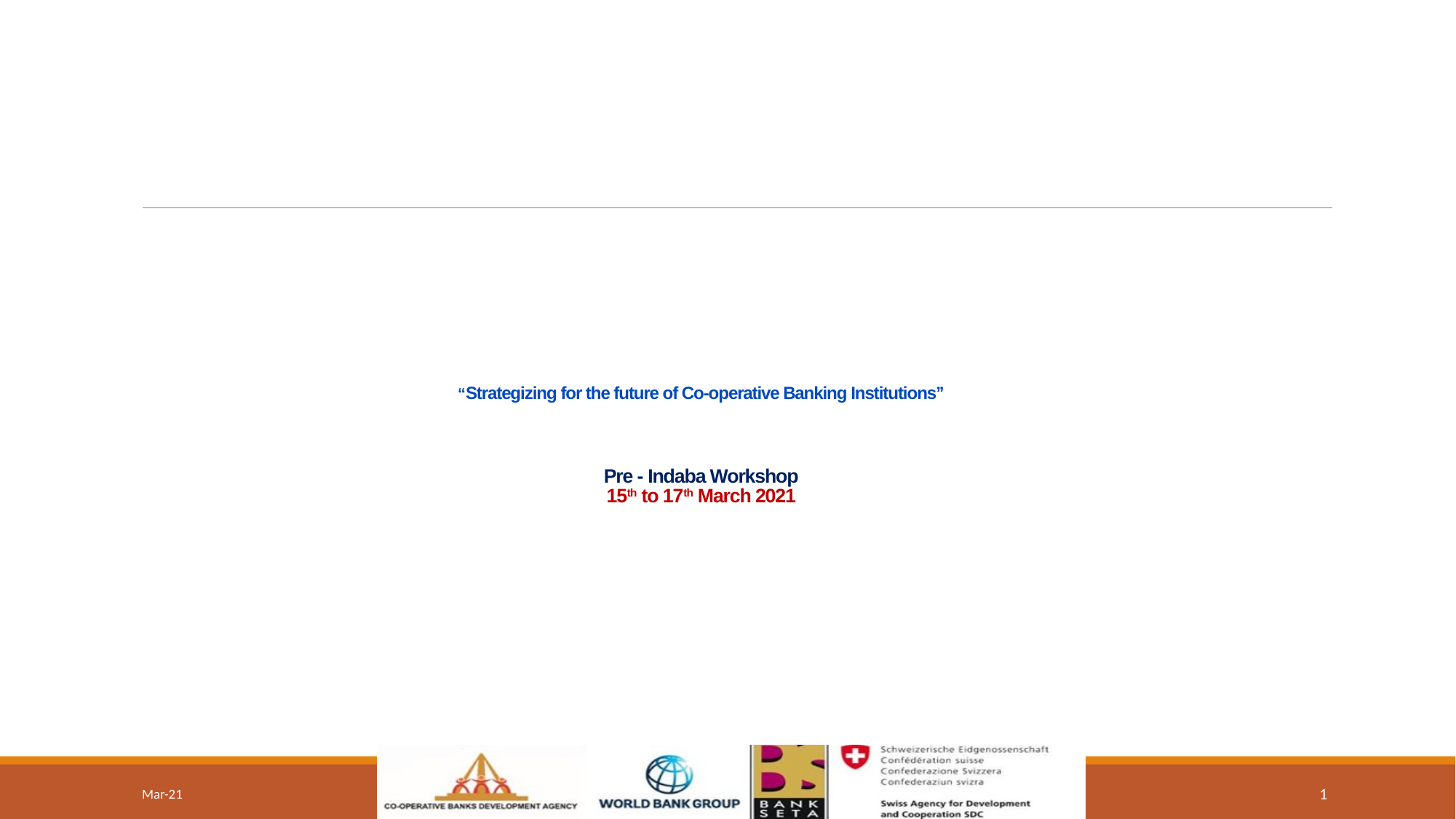

# “Strategizing for the future of Co-operative Banking Institutions’’ Pre - Indaba Workshop 15th to 17th March 2021
Mar-21
1